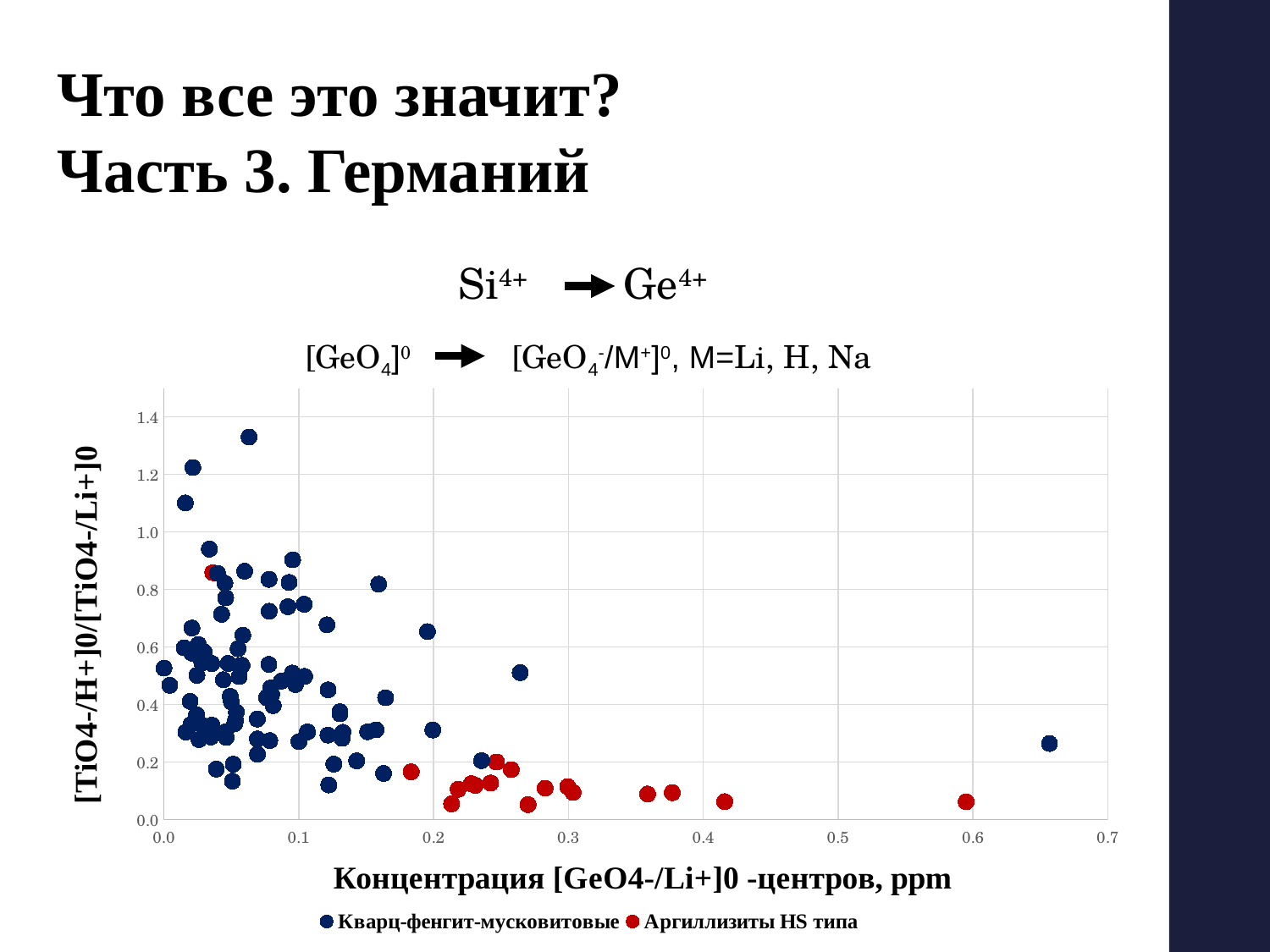

Что все это значит?
Часть 3. Германий
Si4+        Ge4+
[GeO4]0               [GeO4-/М+]0, М=Li, H, Na

### Chart

| Category |  |  |
|---|---|---|